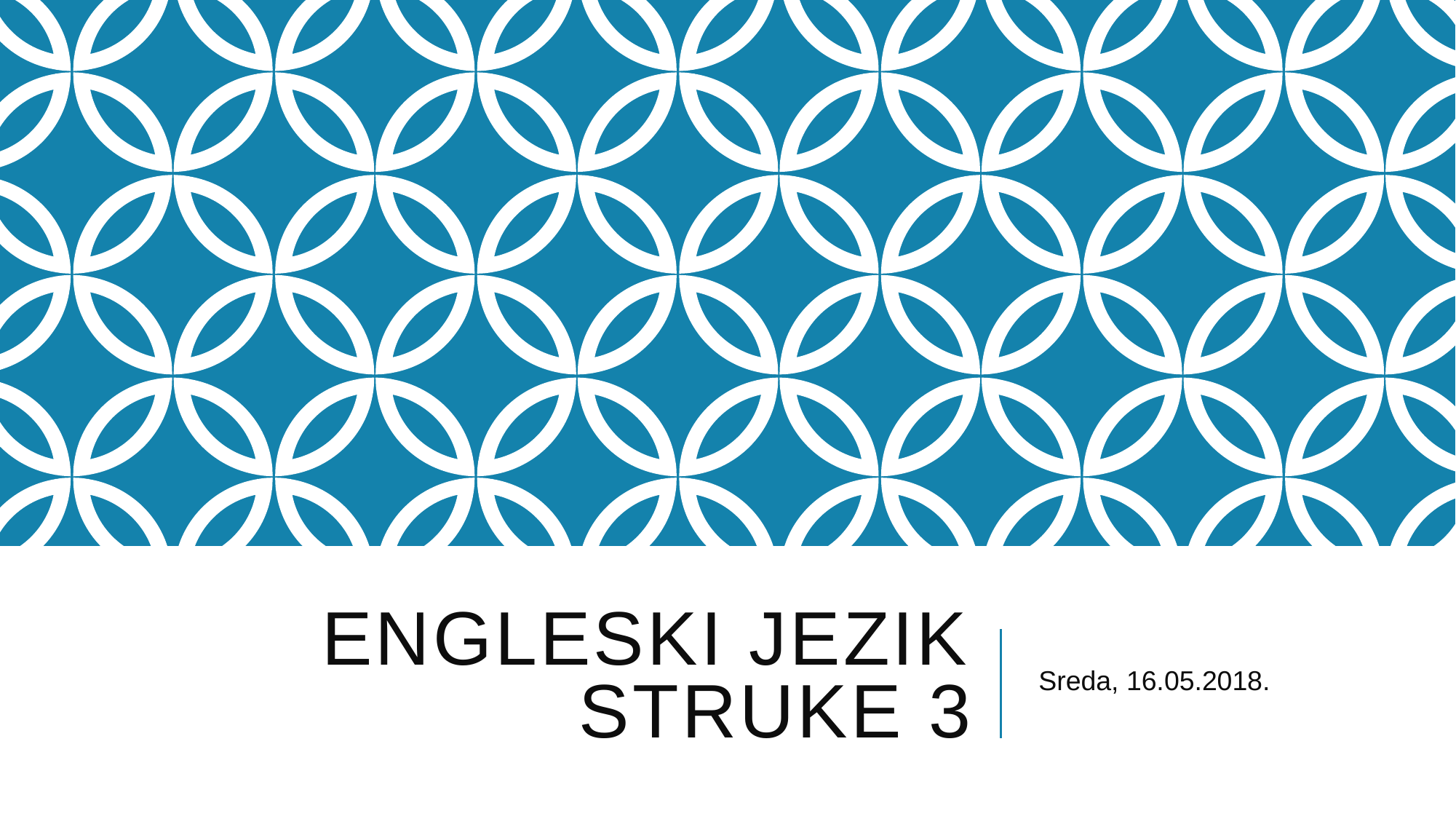

# Engleski jezik struke 3
Sreda, 16.05.2018.